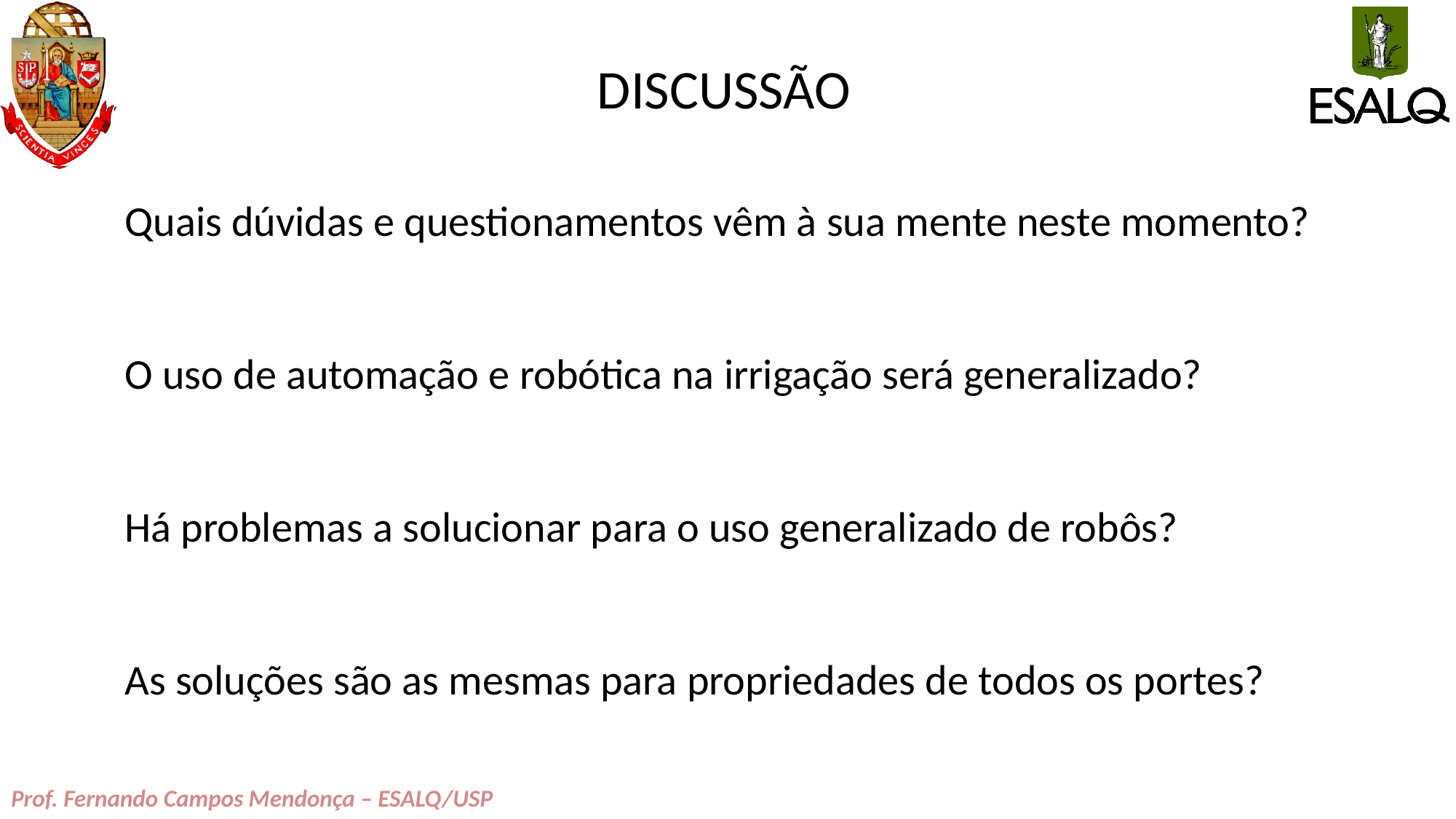

# DISCUSSÃO
Quais dúvidas e questionamentos vêm à sua mente neste momento?

O uso de automação e robótica na irrigação será generalizado?

Há problemas a solucionar para o uso generalizado de robôs?

As soluções são as mesmas para propriedades de todos os portes?
Prof. Fernando Campos Mendonça – ESALQ/USP